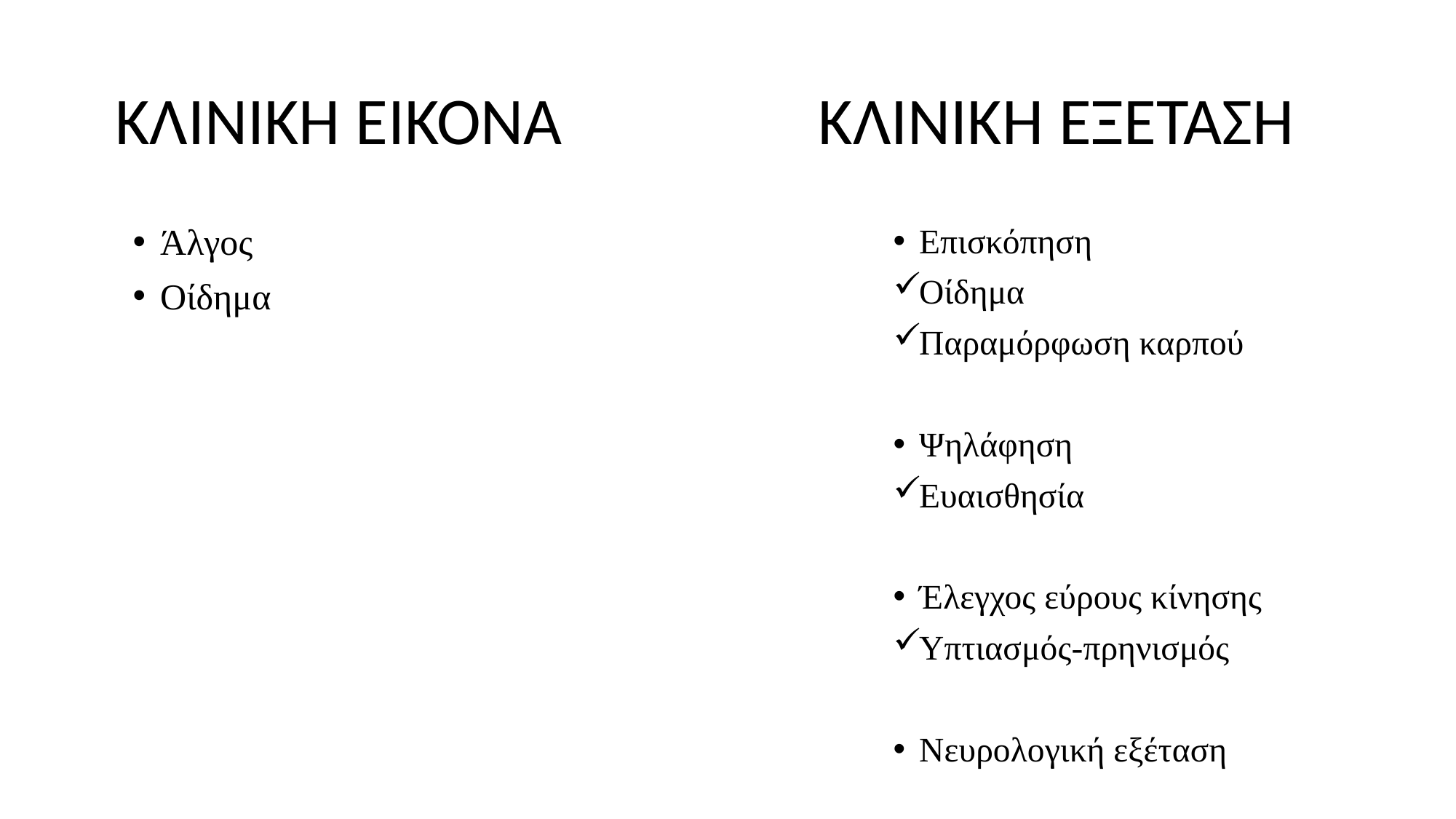

# ΚΛΙΝΙΚΗ ΕΙΚΟΝΑ                 ΚΛΙΝΙΚΗ ΕΞΕΤΑΣΗ
Άλγος
Οίδημα
Επισκόπηση
Οίδημα
Παραμόρφωση καρπού

Ψηλάφηση
Ευαισθησία

Έλεγχος εύρους κίνησης
Υπτιασμός-πρηνισμός

Νευρολογική εξέταση